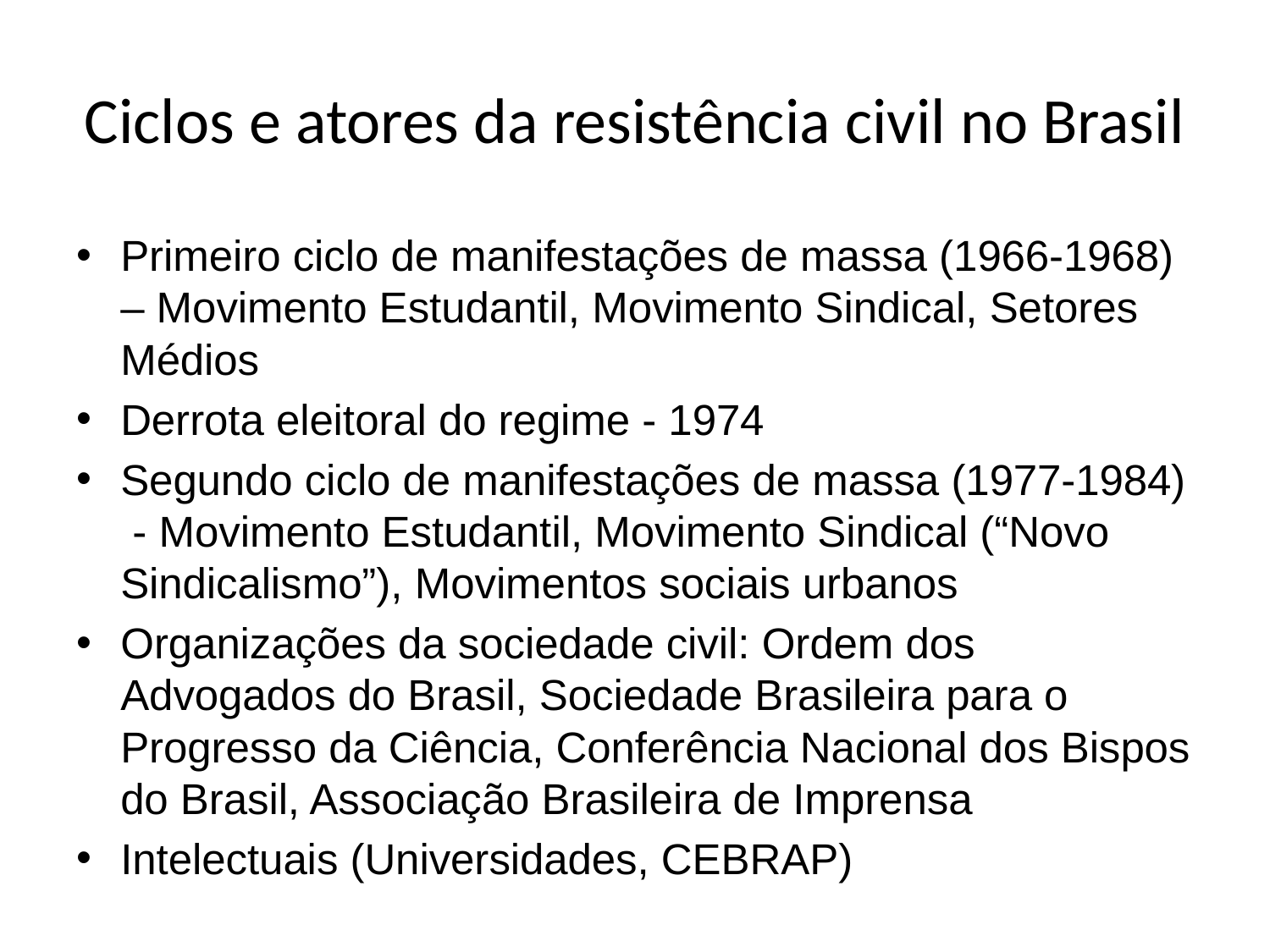

# Ciclos e atores da resistência civil no Brasil
Primeiro ciclo de manifestações de massa (1966-1968) – Movimento Estudantil, Movimento Sindical, Setores Médios
Derrota eleitoral do regime - 1974
Segundo ciclo de manifestações de massa (1977-1984)  - Movimento Estudantil, Movimento Sindical (“Novo Sindicalismo”), Movimentos sociais urbanos
Organizações da sociedade civil: Ordem dos Advogados do Brasil, Sociedade Brasileira para o Progresso da Ciência, Conferência Nacional dos Bispos do Brasil, Associação Brasileira de Imprensa
Intelectuais (Universidades, CEBRAP)